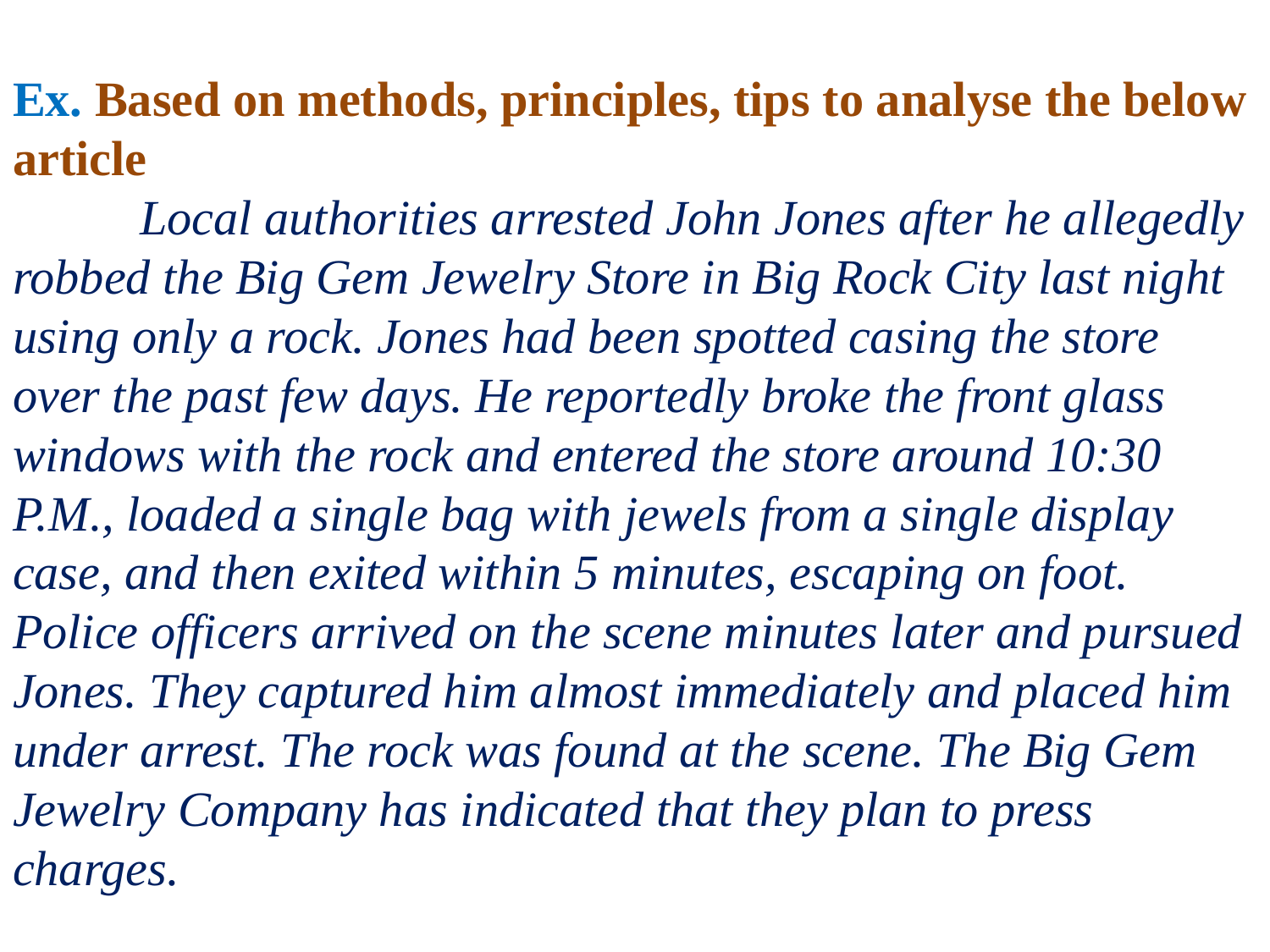

# Ex. Based on methods, principles, tips to analyse the below article Local authorities arrested John Jones after he allegedly robbed the Big Gem Jewelry Store in Big Rock City last night using only a rock. Jones had been spotted casing the store over the past few days. He reportedly broke the front glass windows with the rock and entered the store around 10:30 P.M., loaded a single bag with jewels from a single display case, and then exited within 5 minutes, escaping on foot. Police officers arrived on the scene minutes later and pursued Jones. They captured him almost immediately and placed him under arrest. The rock was found at the scene. The Big Gem Jewelry Company has indicated that they plan to press charges.